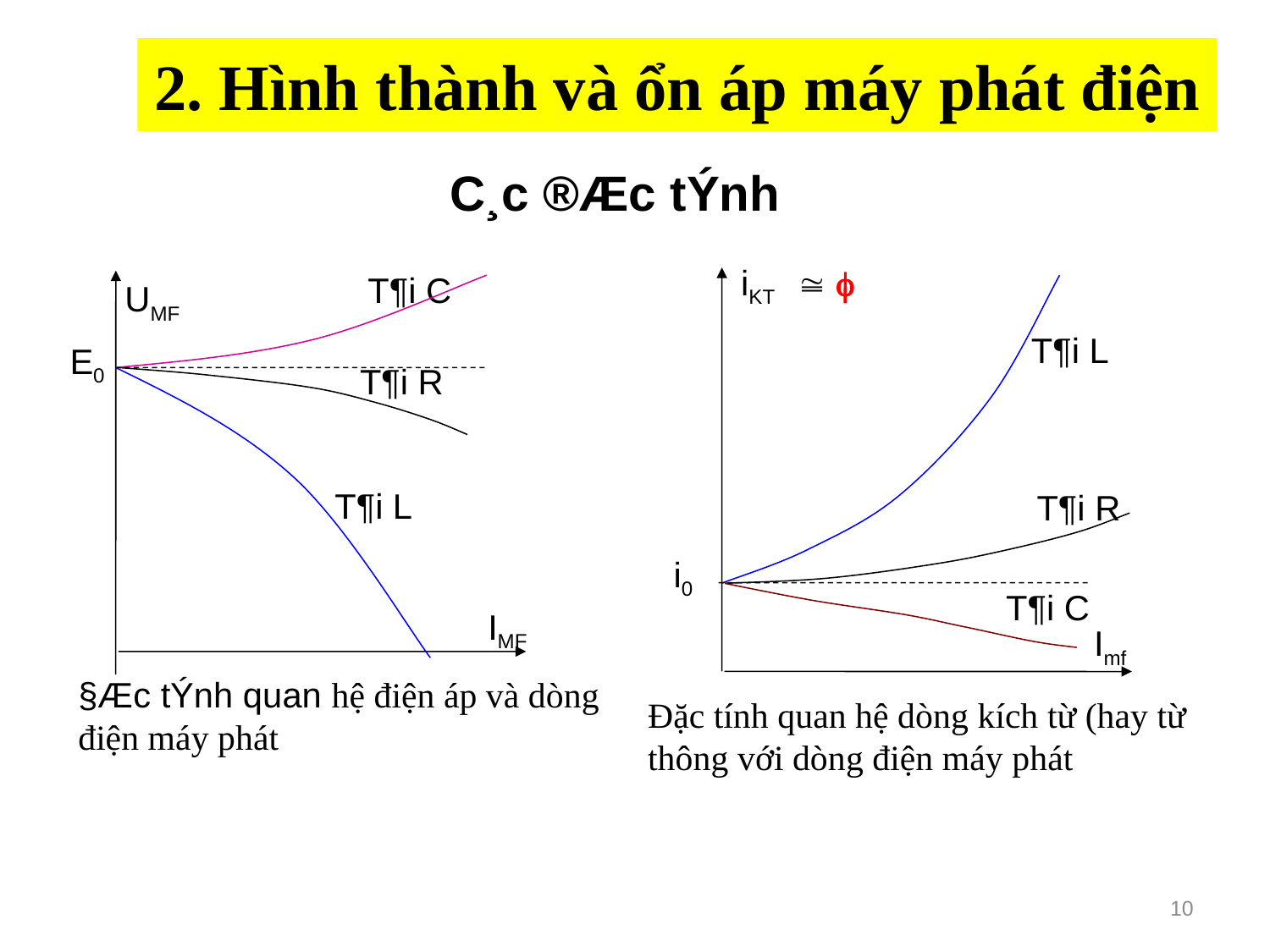

2. Hình thành và ổn áp máy phát điện
# C¸c ®Æc tÝnh
iKT  ≅ φ
T¶i C

UMF

T¶i L
E0
T¶i R

T¶i L
T¶i R

i0
T¶i C

IMF
Imf

§Æc tÝnh quan hệ điện áp và dòng điện máy phát

Đặc tính quan hệ dòng kích từ (hay từ thông với dòng điện máy phát
10